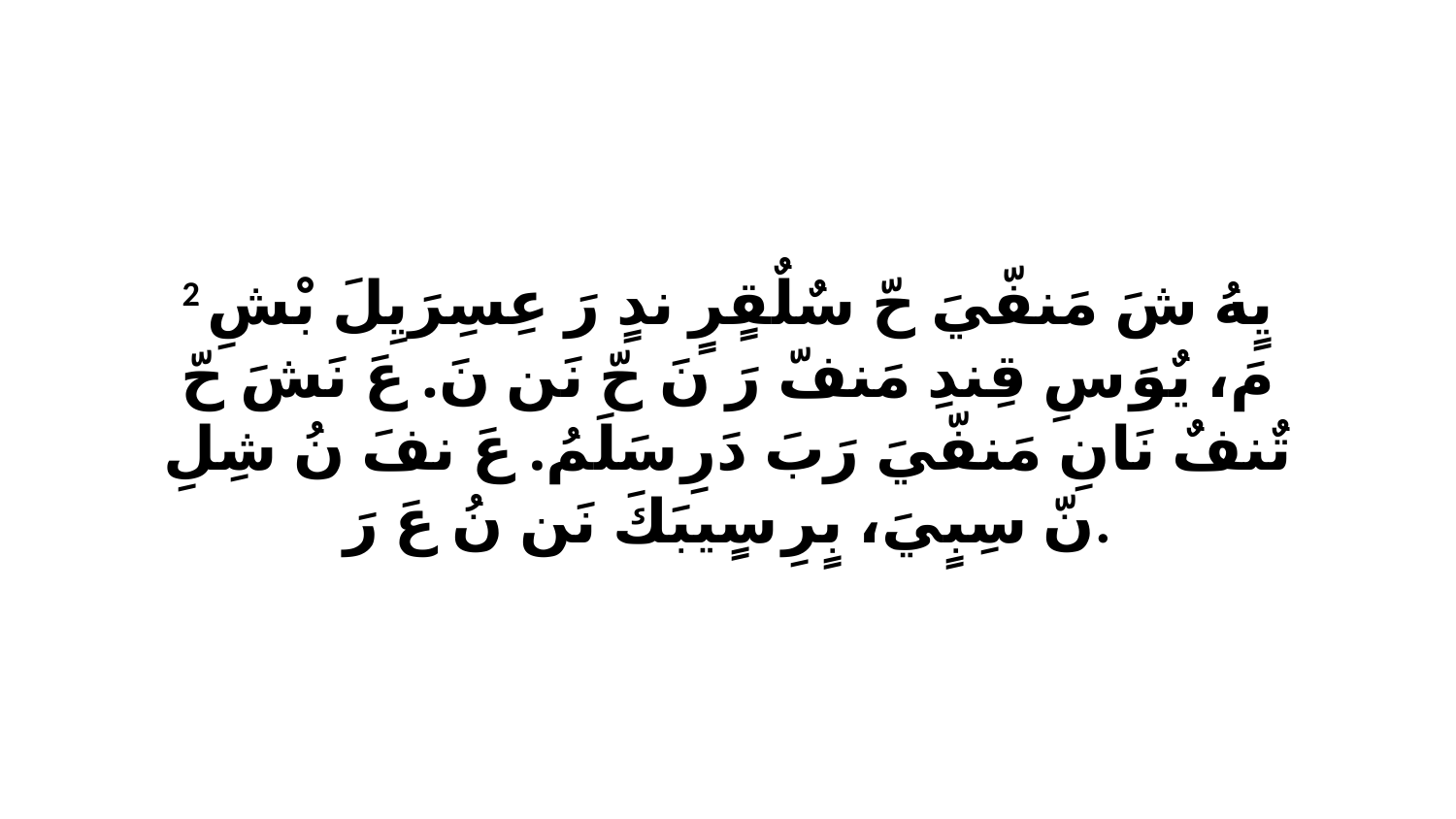

2 يٍهُ شَ مَنفّيَ حّ سٌلٌقٍرٍ ندٍ رَ عِسِرَيِلَ بْشِ مَ، يٌوَ سِ قِندِ مَنفّ رَ نَ حّ نَن نَ. عَ نَشَ حّ تٌنفٌ نَانِ مَنفّيَ رَبَ دَرِ سَلَمُ. عَ نفَ نُ شِلِ نّ سِبٍيَ، بٍرِ سٍيبَكَ نَن نُ عَ رَ.